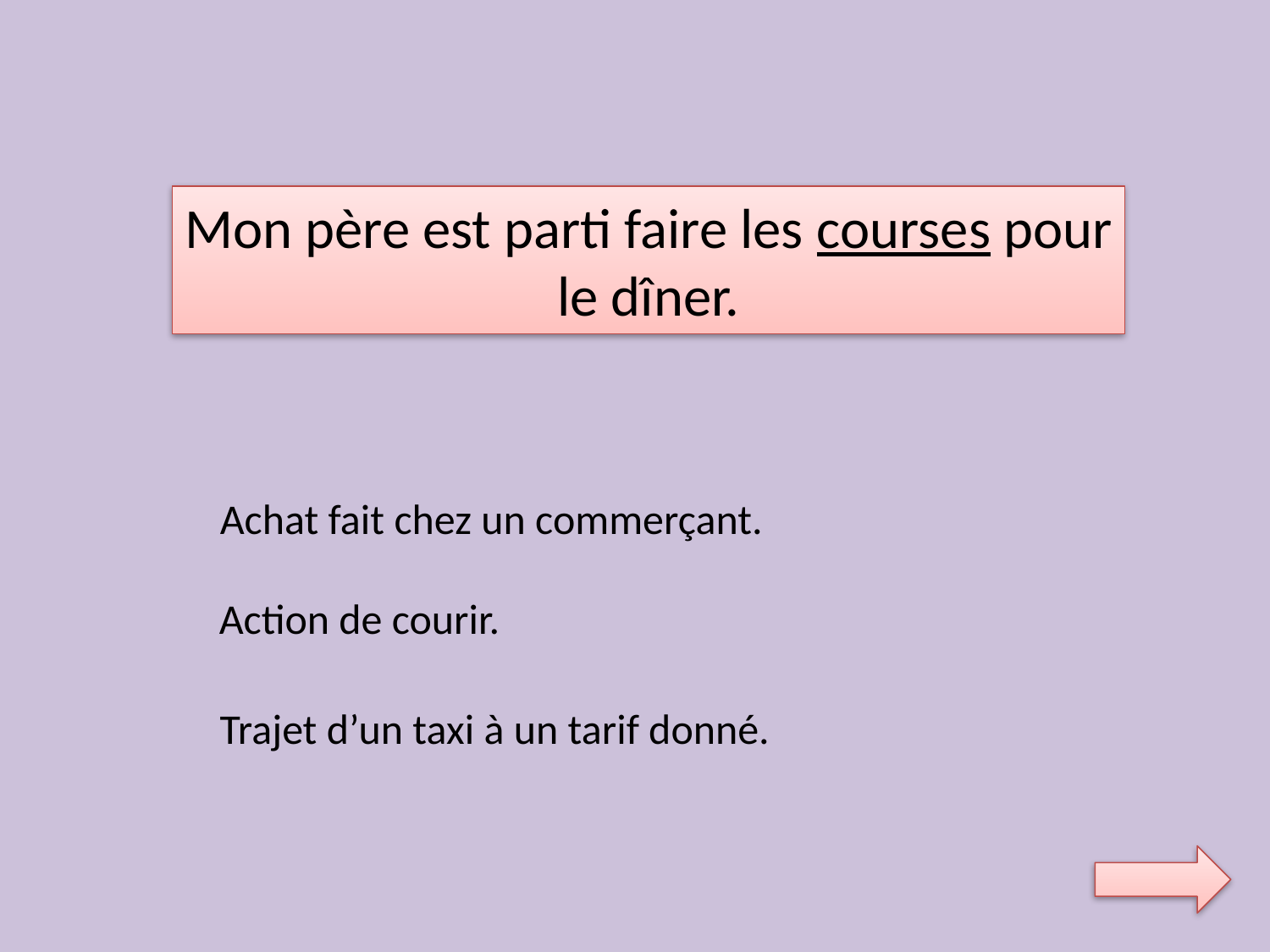

Mon père est parti faire les courses pour
le dîner.
Achat fait chez un commerçant.
Action de courir.

 Trajet d’un taxi à un tarif donné.